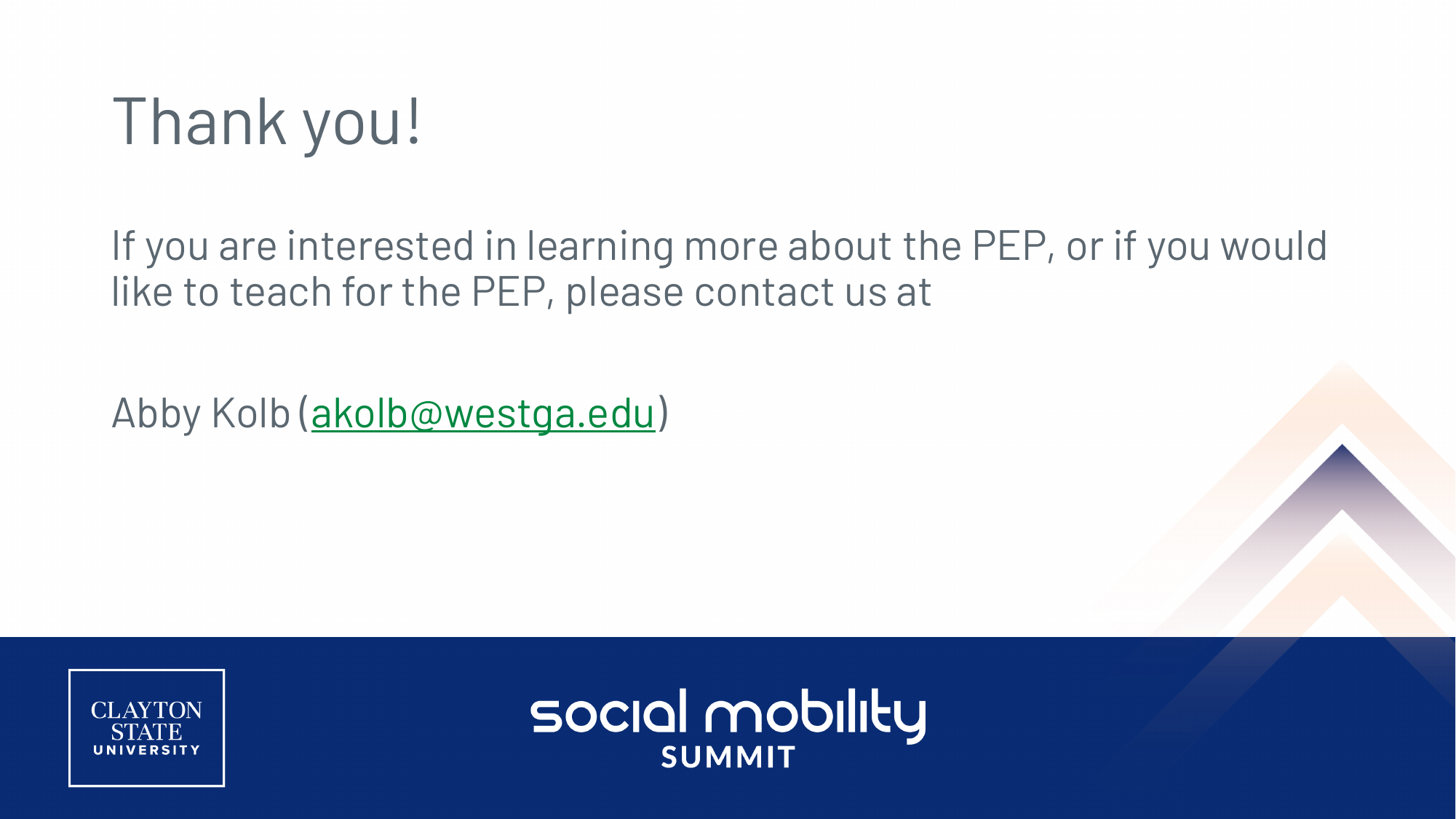

# Thank you!
If you are interested in learning more about the PEP, or if you would like to teach for the PEP, please contact us at

Abby Kolb (akolb@westga.edu)